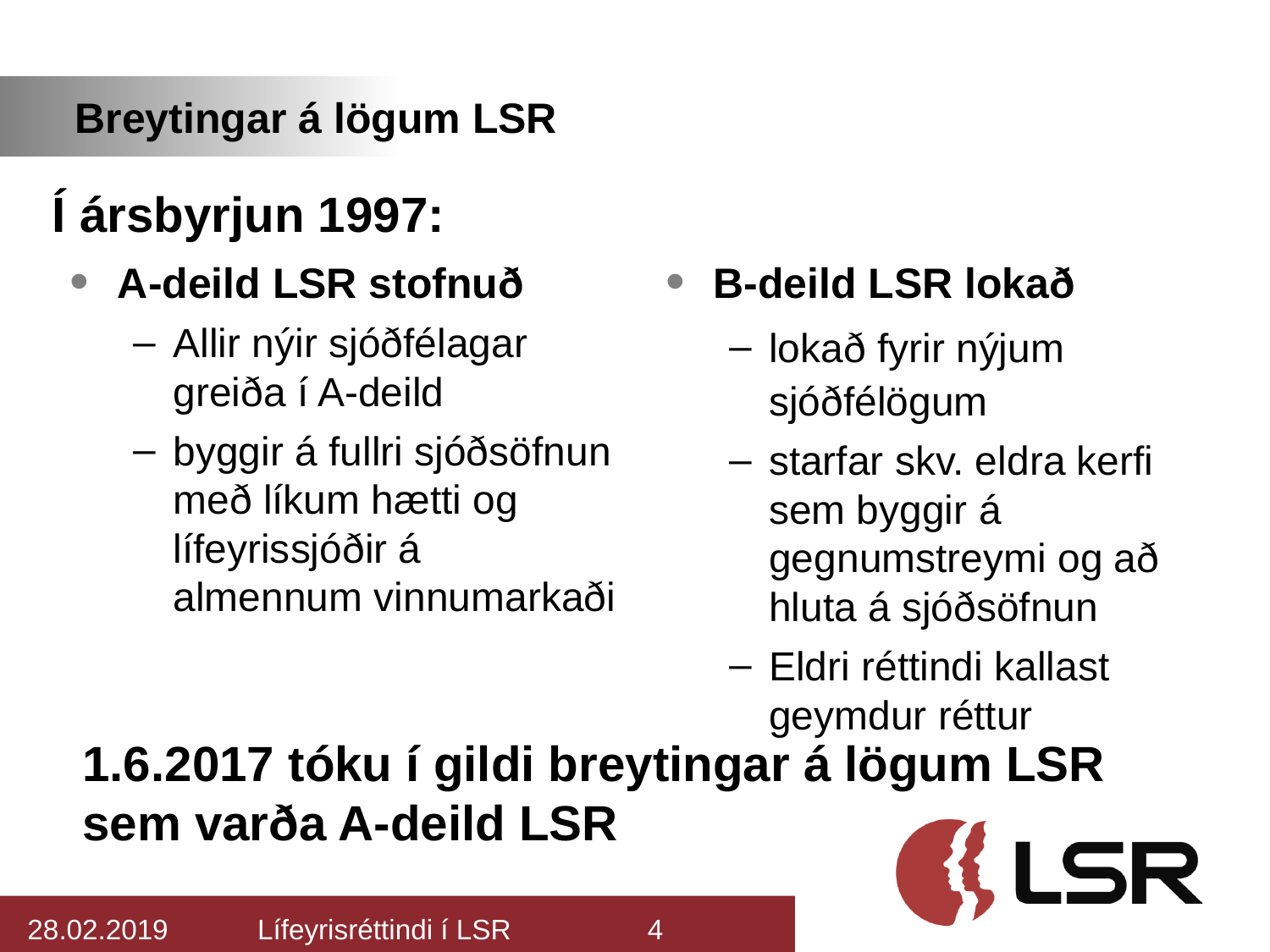

# Breytingar á lögum LSR
Í ársbyrjun 1997:
A-deild LSR stofnuð
Allir nýir sjóðfélagar greiða í A-deild
byggir á fullri sjóðsöfnun með líkum hætti og lífeyrissjóðir á almennum vinnumarkaði
B-deild LSR lokað
lokað fyrir nýjum sjóðfélögum
starfar skv. eldra kerfi sem byggir á gegnumstreymi og að hluta á sjóðsöfnun
Eldri réttindi kallast geymdur réttur

1.6.2017 tóku í gildi breytingar á lögum LSR sem varða A-deild LSR
28.02.2019
Lífeyrisréttindi í LSR
4